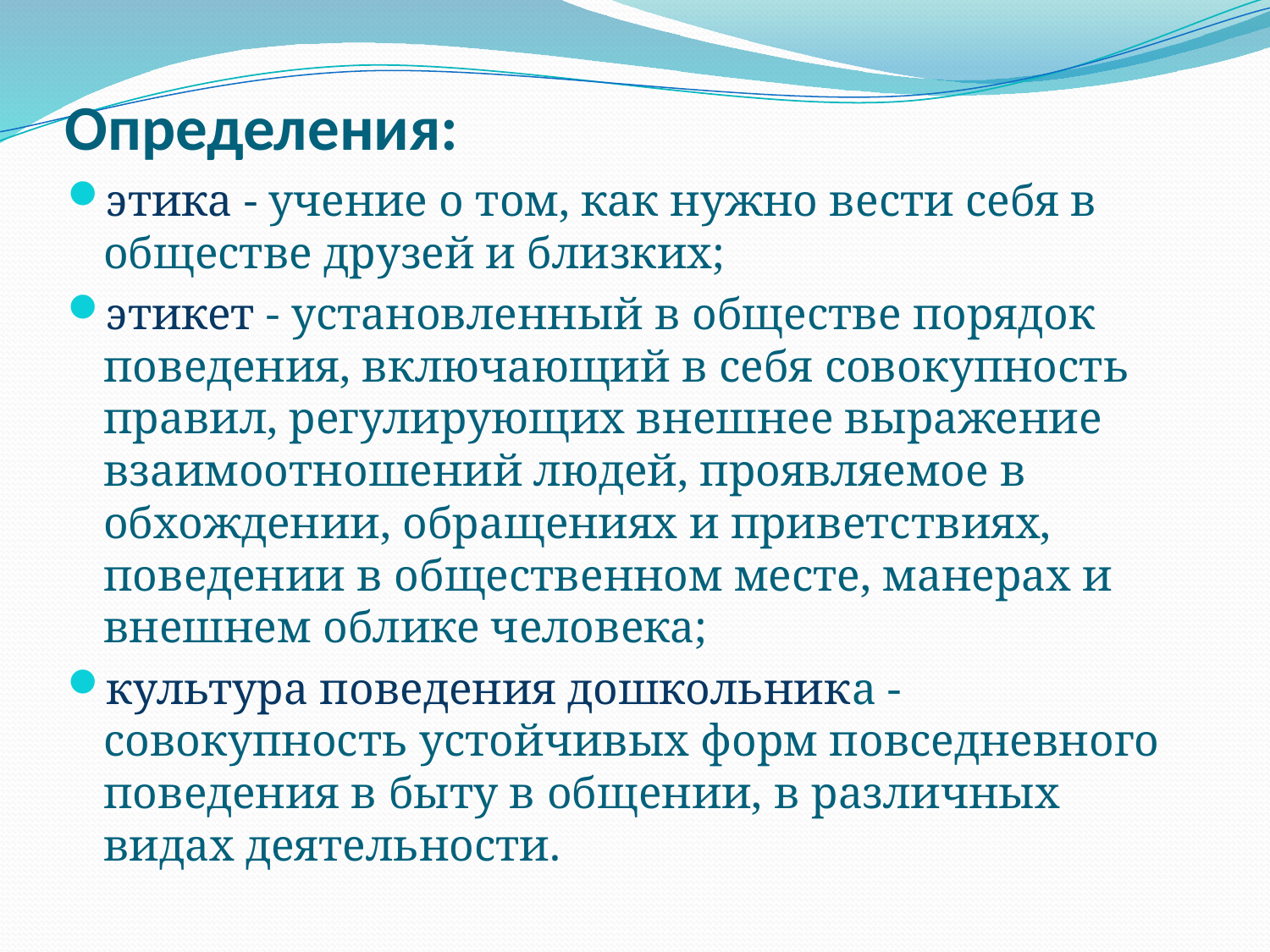

# Определения:
этика - учение о том, как нужно вести себя в обществе друзей и близких;
этикет - установленный в обществе порядок поведения, включающий в себя совокупность правил, регулирующих внешнее выражение взаимоотношений людей, проявляемое в обхождении, обращениях и приветствиях, поведении в общественном месте, манерах и внешнем облике человека;
культура поведения дошкольника -  совокупность устойчивых форм повседневного поведения в быту в общении, в различных видах деятельности.